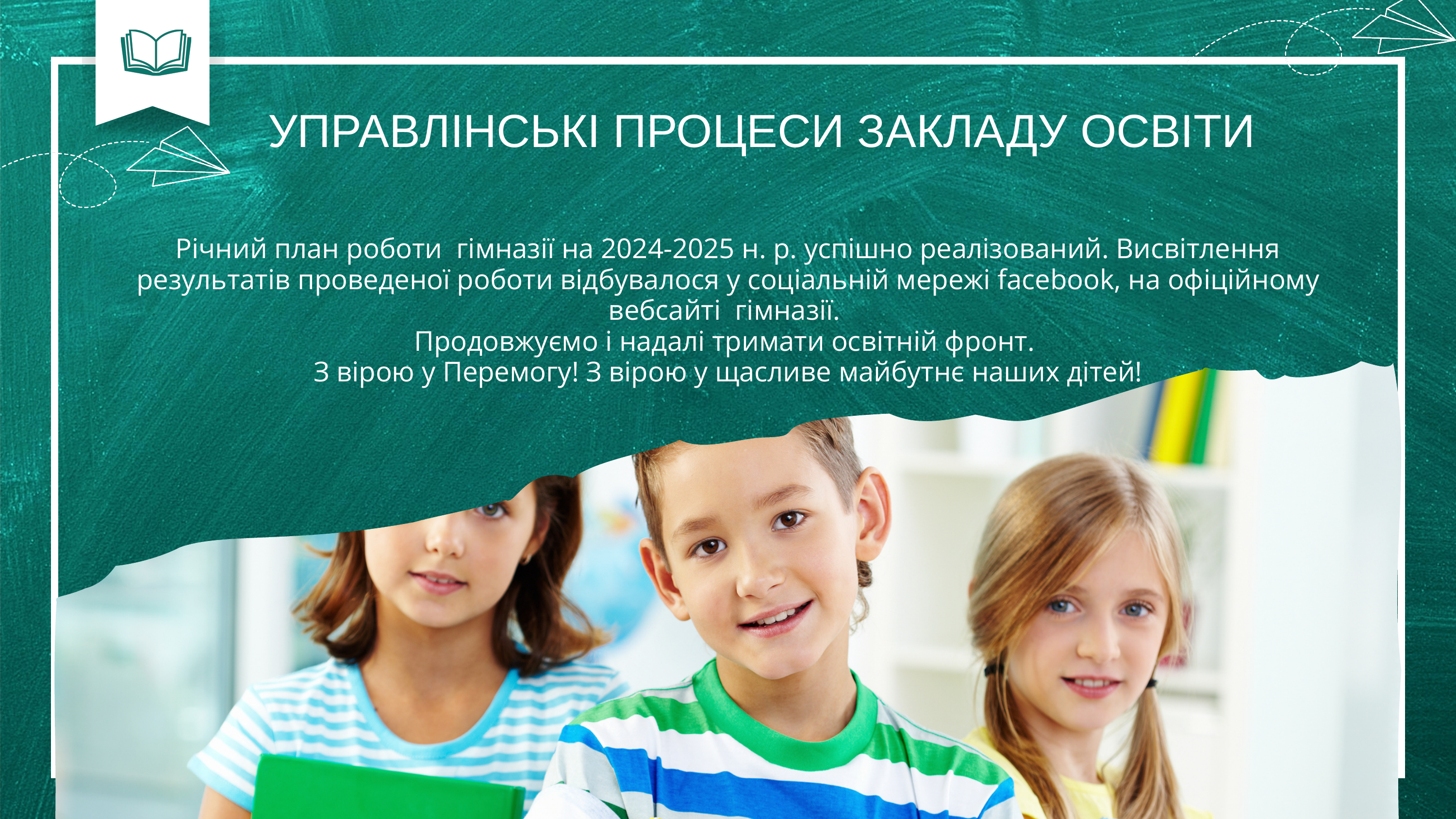

УПРАВЛІНСЬКІ ПРОЦЕСИ ЗАКЛАДУ ОСВІТИ

Річний план роботи  гімназії на 2024-2025 н. р. успішно реалізований. Висвітлення результатів проведеної роботи відбувалося у соціальній мережі facebook, на офіційному вебсайті  гімназії.
Продовжуємо і надалі тримати освітній фронт.
З вірою у Перемогу! З вірою у щасливе майбутнє наших дітей!